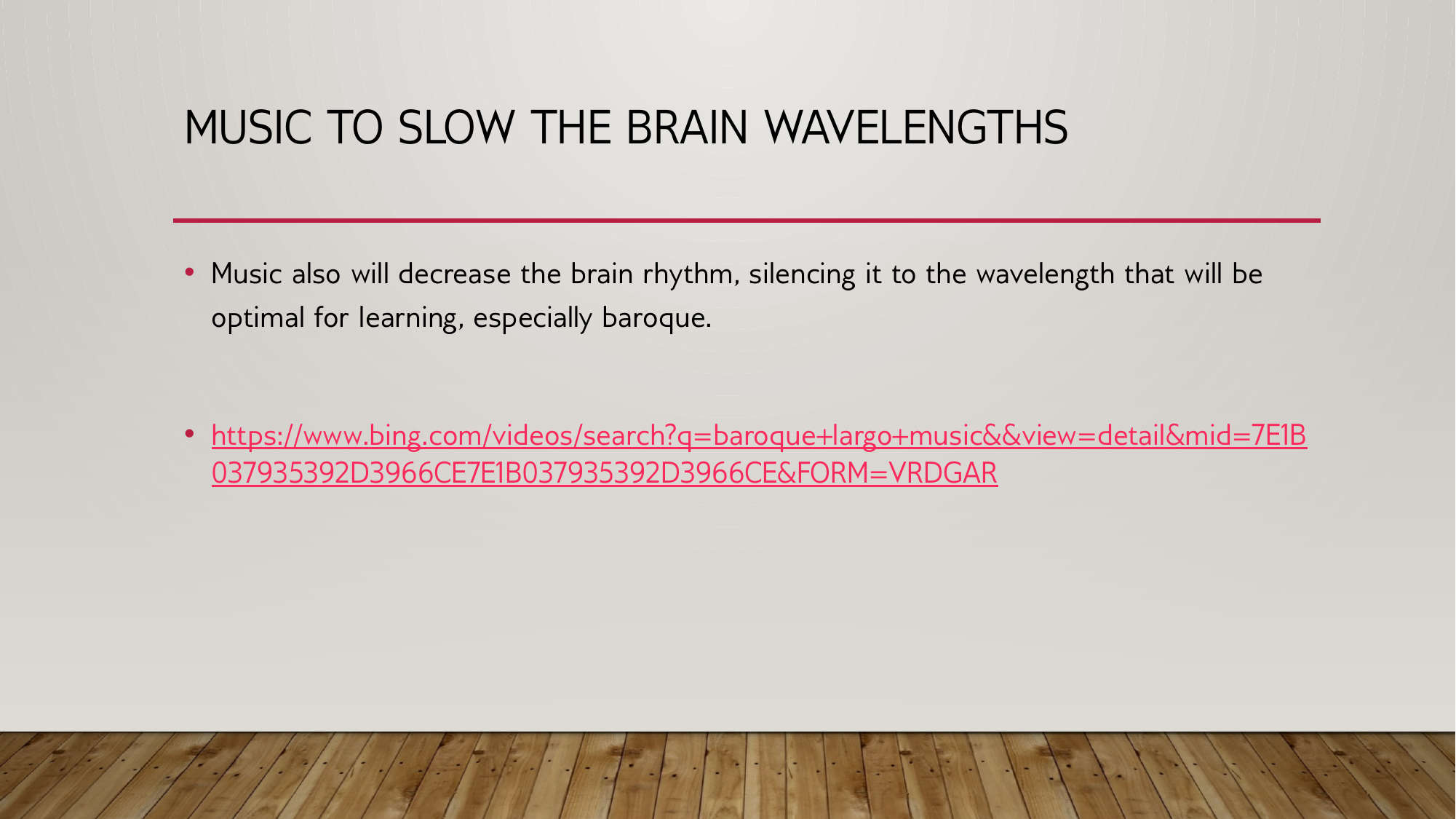

# Music to slow the brain wavelengths
Music also will decrease the brain rhythm, silencing it to the wavelength that will be optimal for learning, especially baroque.

https://www.bing.com/videos/search?q=baroque+largo+music&&view=detail&mid=7E1B037935392D3966CE7E1B037935392D3966CE&FORM=VRDGAR